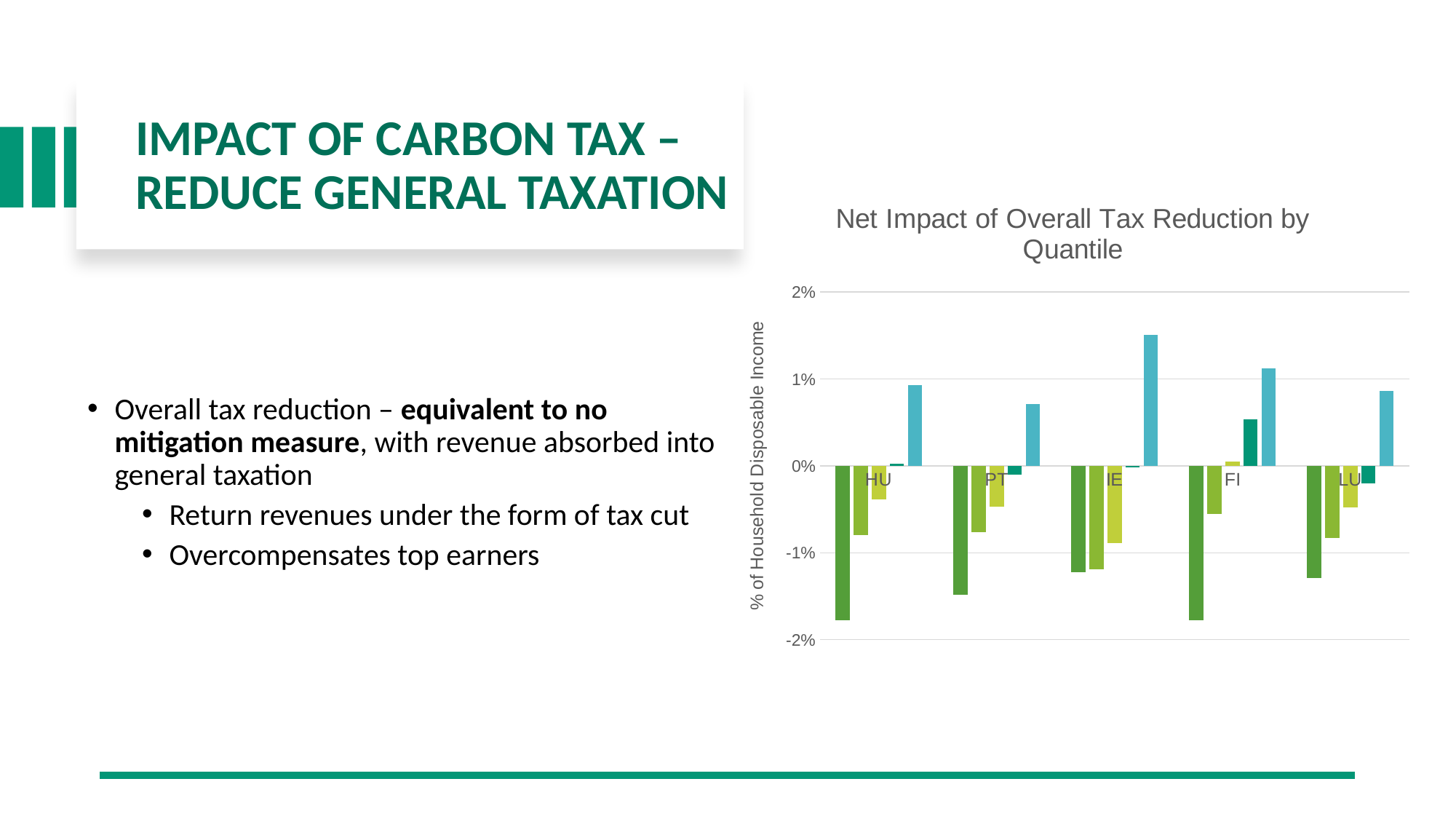

# Impact of Carbon Tax – Reduce General Taxation

### Chart: Net Impact of Overall Tax Reduction by Quantile

| Category |  |  |  |  |  |
|---|---|---|---|---|---|
| HU | -0.017762014890893588 | -0.007934787686931448 | -0.0038314459145978312 | 0.00025726697561673353 | 0.009284892763962816 |
| PT | -0.014848937733438384 | -0.007606382129991438 | -0.004729797597629004 | -0.00099364624127504 | 0.007147530821608766 |
| IE | -0.012199737465975843 | -0.011896905308078232 | -0.008887347141086943 | -0.00020271005835875166 | 0.015105365217991521 |
| FI | -0.0177829500987485 | -0.005533922379567031 | 0.00046504591005071933 | 0.005383792679175606 | 0.011243258042419449 |
| LU | -0.012867191647034317 | -0.008319781944622576 | -0.004767239527509589 | -0.0020207674813961587 | 0.008601984922236872 |
Overall tax reduction – equivalent to no mitigation measure, with revenue absorbed into general taxation
Return revenues under the form of tax cut
Overcompensates top earners

Global
System